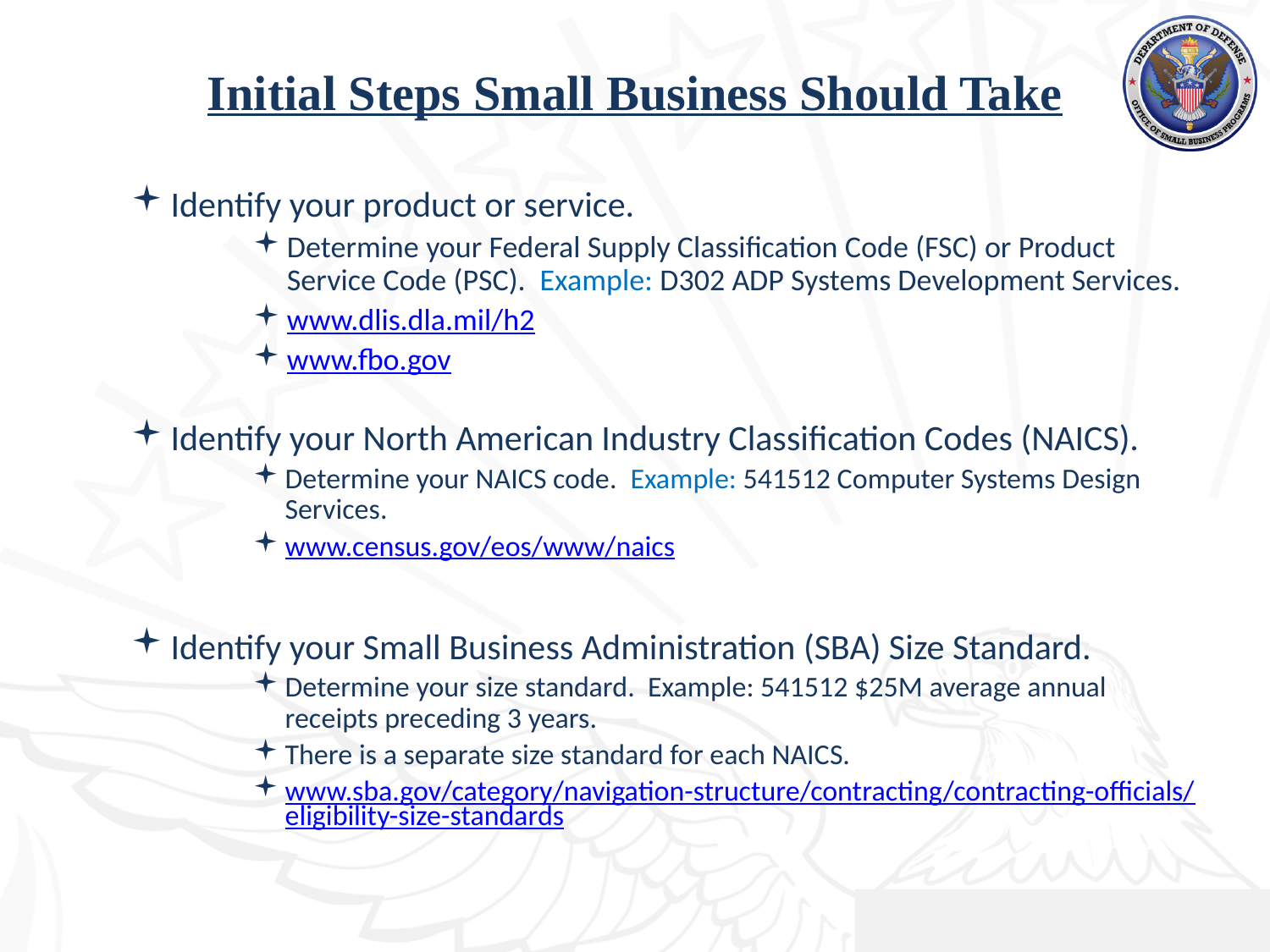

# Initial Steps Small Business Should Take
Identify your product or service.
Determine your Federal Supply Classification Code (FSC) or Product Service Code (PSC).  Example: D302 ADP Systems Development Services.
www.dlis.dla.mil/h2
www.fbo.gov

Identify your North American Industry Classification Codes (NAICS).
Determine your NAICS code.  Example: 541512 Computer Systems Design Services.
www.census.gov/eos/www/naics

Identify your Small Business Administration (SBA) Size Standard.
Determine your size standard.  Example: 541512 $25M average annual receipts preceding 3 years.
There is a separate size standard for each NAICS.
www.sba.gov/category/navigation-structure/contracting/contracting-officials/eligibility-size-standards
4